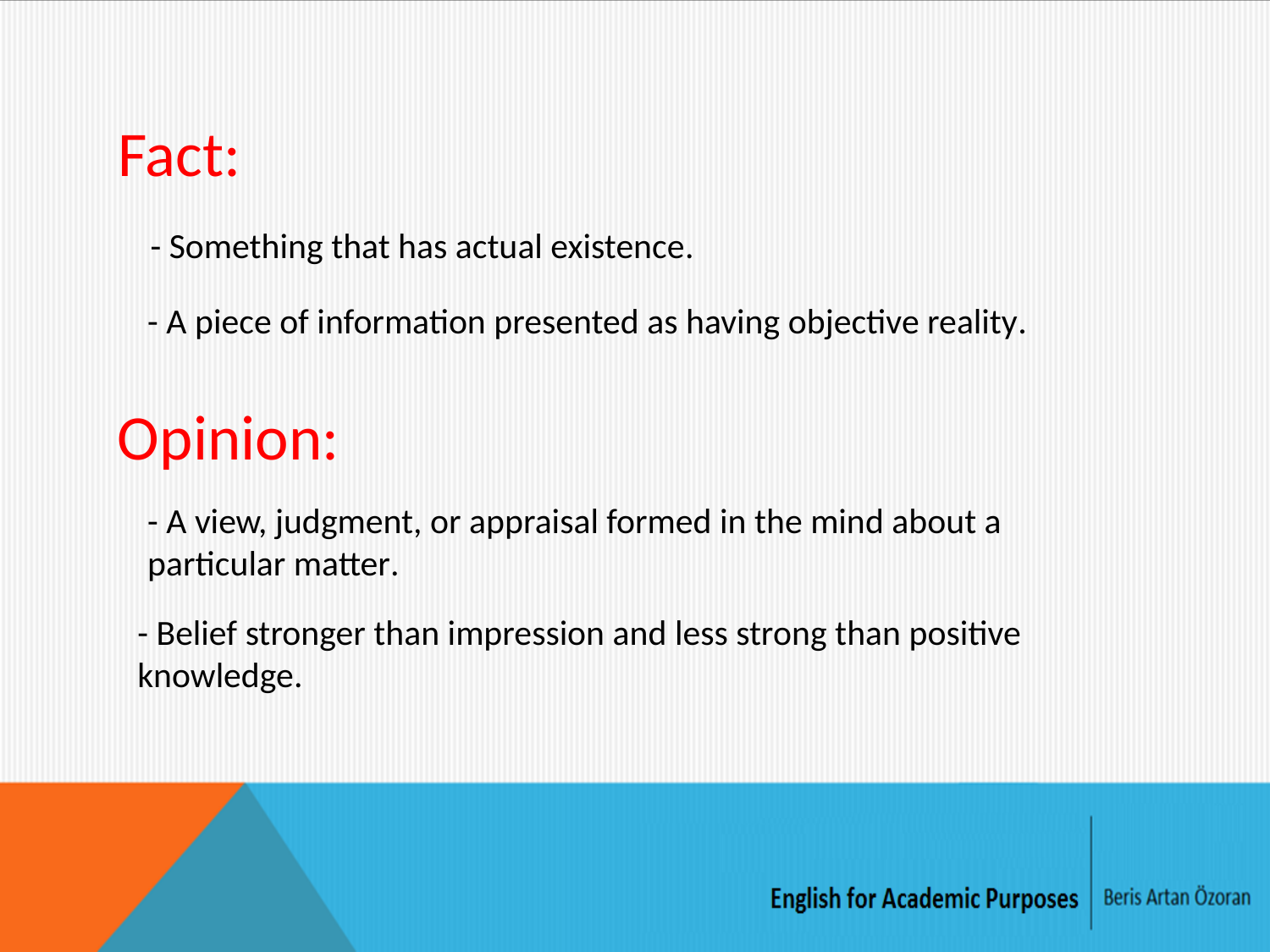

Fact:
- Something that has actual existence.
- A piece of information presented as having objective reality.
Opinion:
- A view, judgment, or appraisal formed in the mind about a particular matter.
- Belief stronger than impression and less strong than positive knowledge.